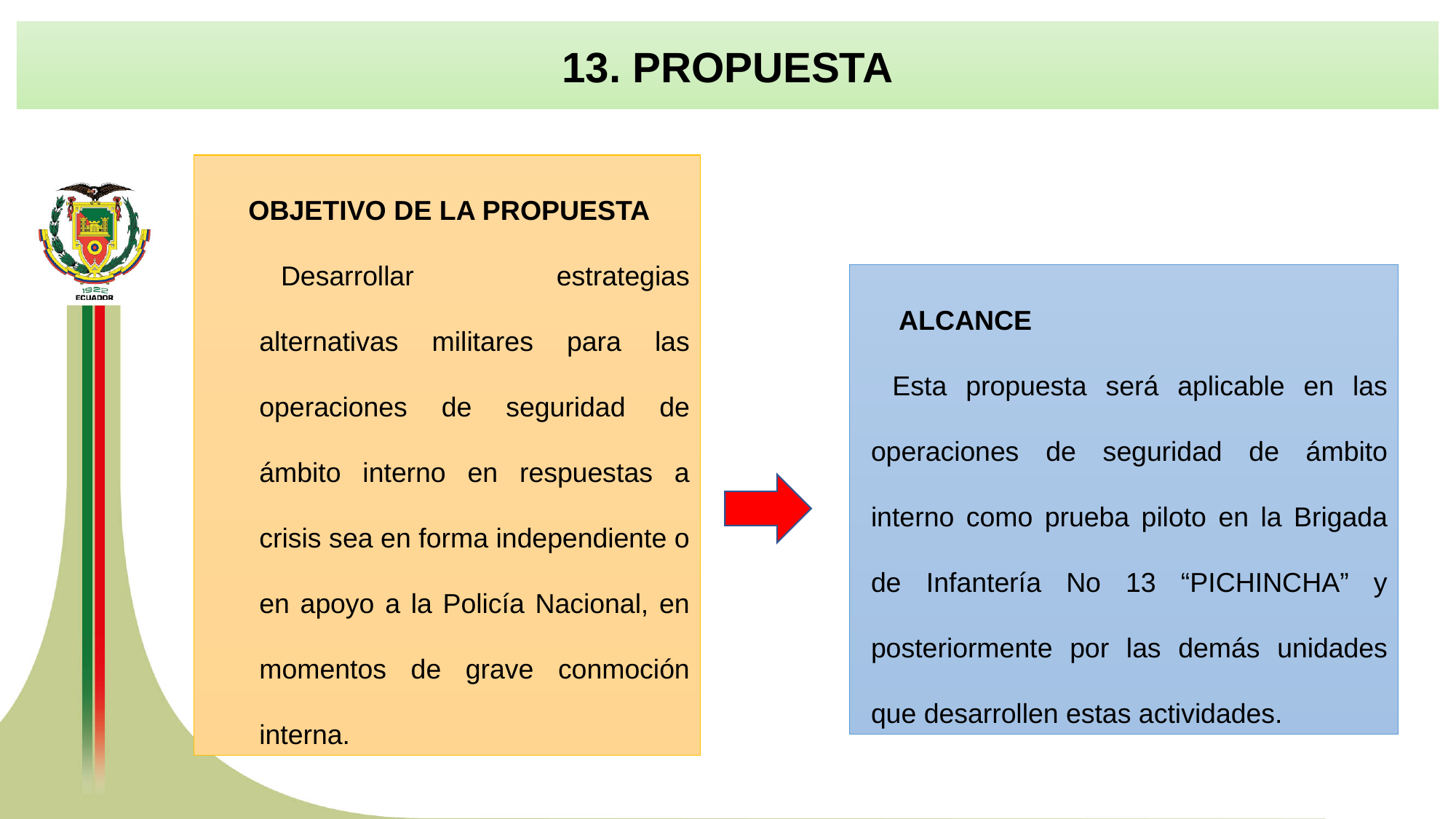

13. PROPUESTA
	OBJETIVO DE LA PROPUESTA
Desarrollar estrategias alternativas militares para las operaciones de seguridad de ámbito interno en respuestas a crisis sea en forma independiente o en apoyo a la Policía Nacional, en momentos de grave conmoción interna.
     ALCANCE
Esta propuesta será aplicable en las operaciones de seguridad de ámbito interno como prueba piloto en la Brigada de Infantería No 13 “PICHINCHA” y posteriormente por las demás unidades que desarrollen estas actividades.